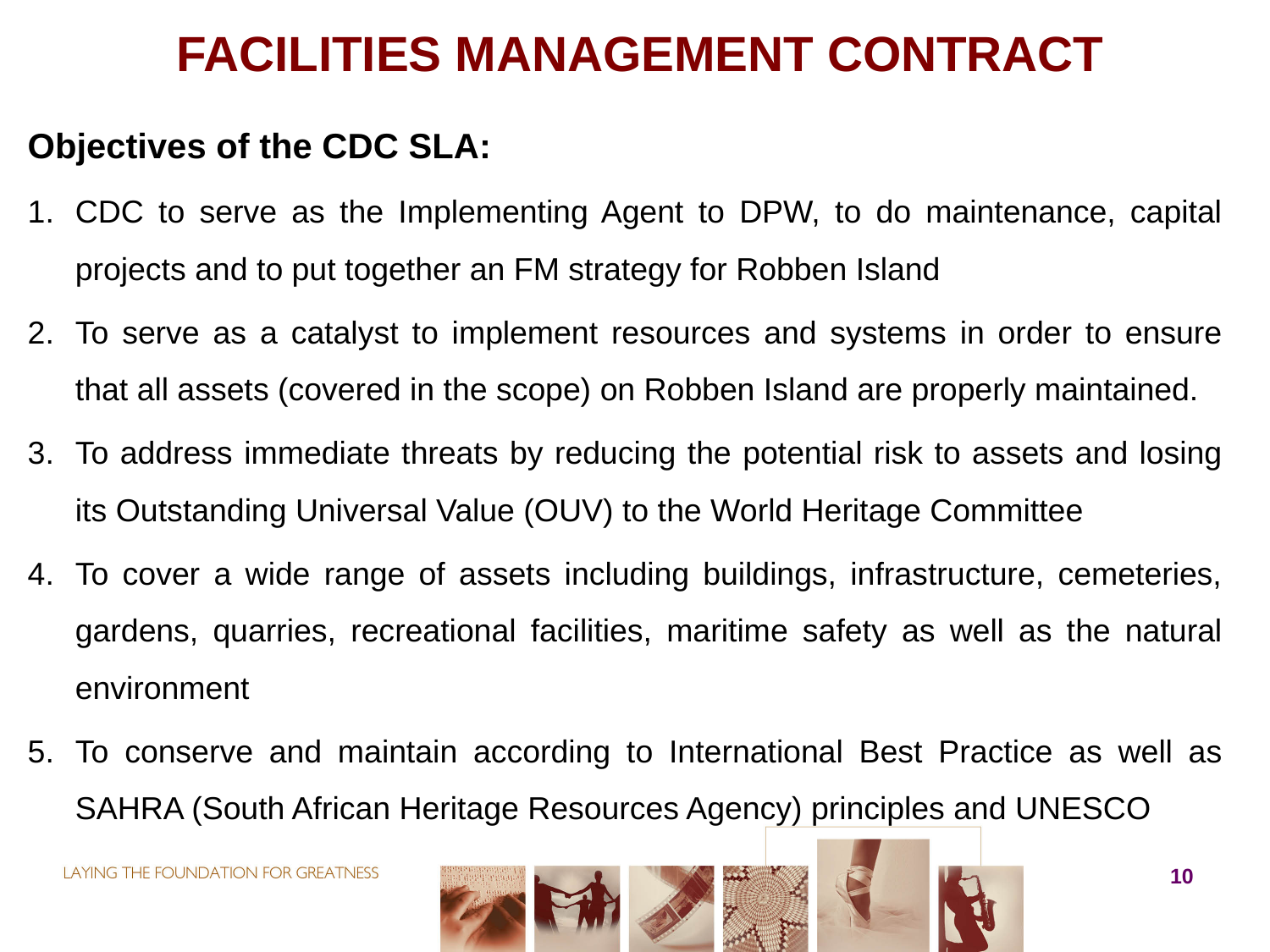

# FACILITIES MANAGEMENT CONTRACT
Objectives of the CDC SLA:
CDC to serve as the Implementing Agent to DPW, to do maintenance, capital projects and to put together an FM strategy for Robben Island
To serve as a catalyst to implement resources and systems in order to ensure that all assets (covered in the scope) on Robben Island are properly maintained.
To address immediate threats by reducing the potential risk to assets and losing its Outstanding Universal Value (OUV) to the World Heritage Committee
To cover a wide range of assets including buildings, infrastructure, cemeteries, gardens, quarries, recreational facilities, maritime safety as well as the natural environment
To conserve and maintain according to International Best Practice as well as SAHRA (South African Heritage Resources Agency) principles and UNESCO
10